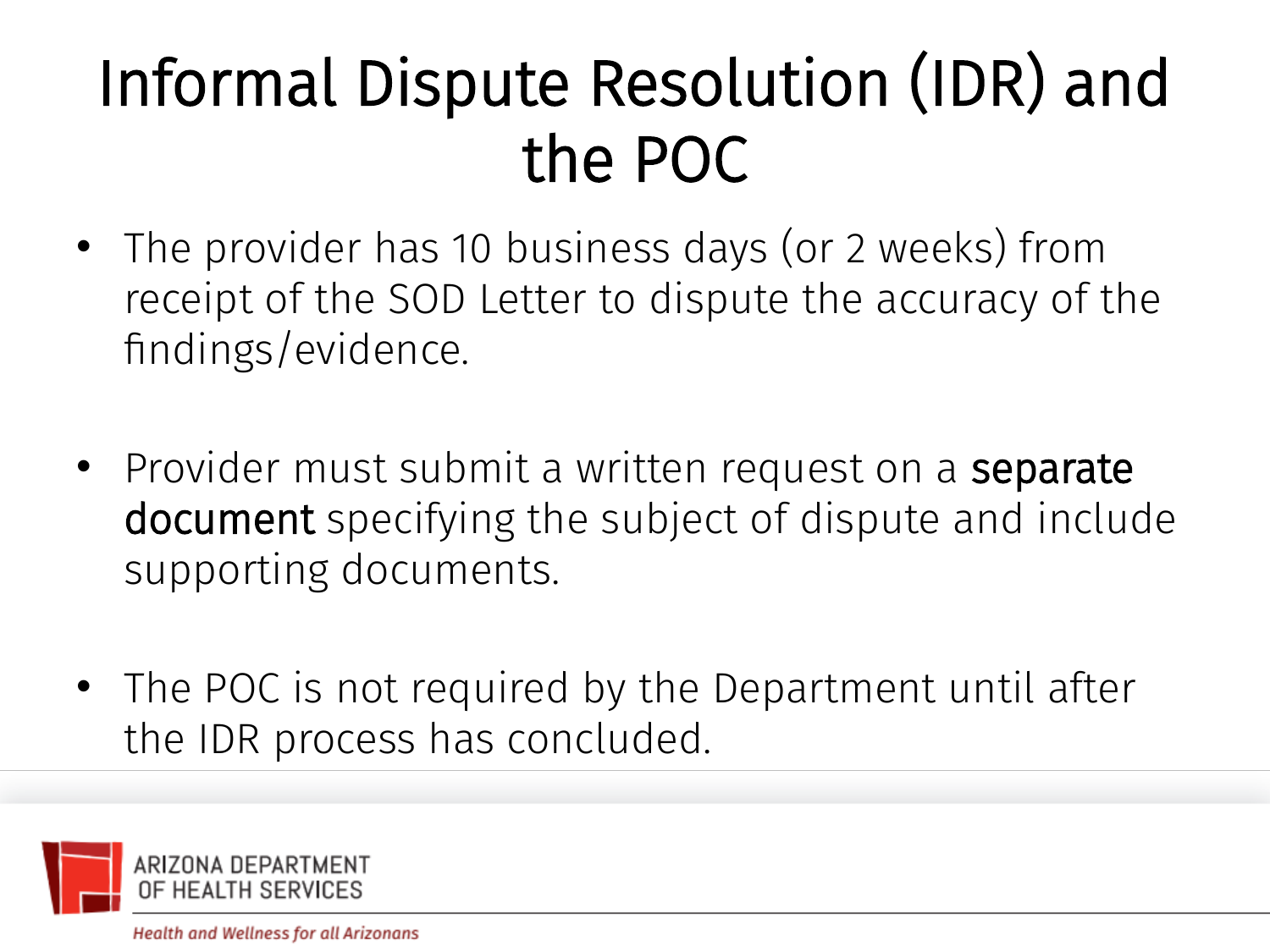

# Informal Dispute Resolution (IDR) and the POC
The provider has 10 business days (or 2 weeks) from receipt of the SOD Letter to dispute the accuracy of the findings/evidence.

Provider must submit a written request on a separate document specifying the subject of dispute and include supporting documents.

The POC is not required by the Department until after the IDR process has concluded.